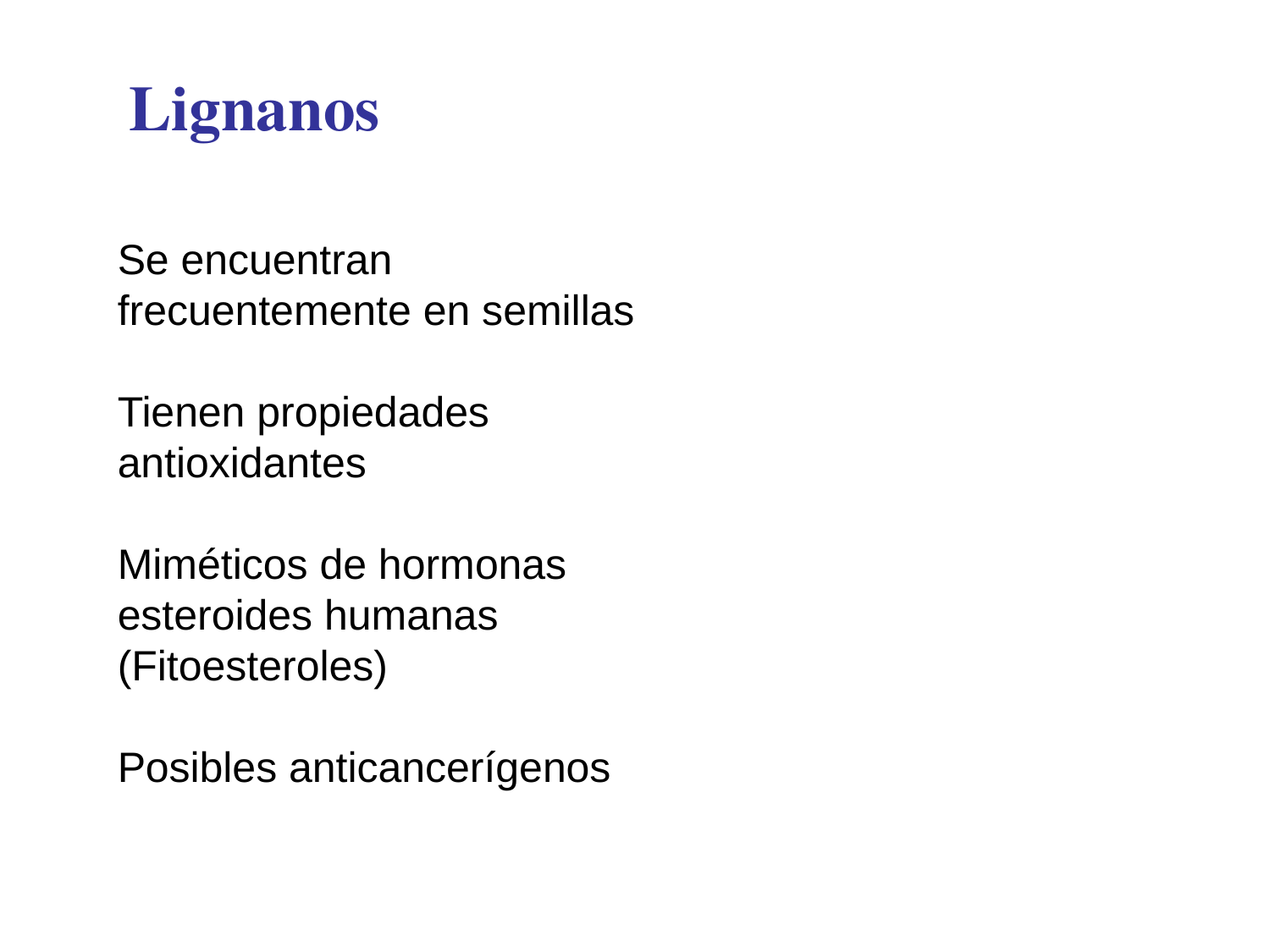

Lignanos
Se encuentran frecuentemente en semillas

Tienen propiedades antioxidantes

Miméticos de hormonas esteroides humanas
(Fitoesteroles)

Posibles anticancerígenos